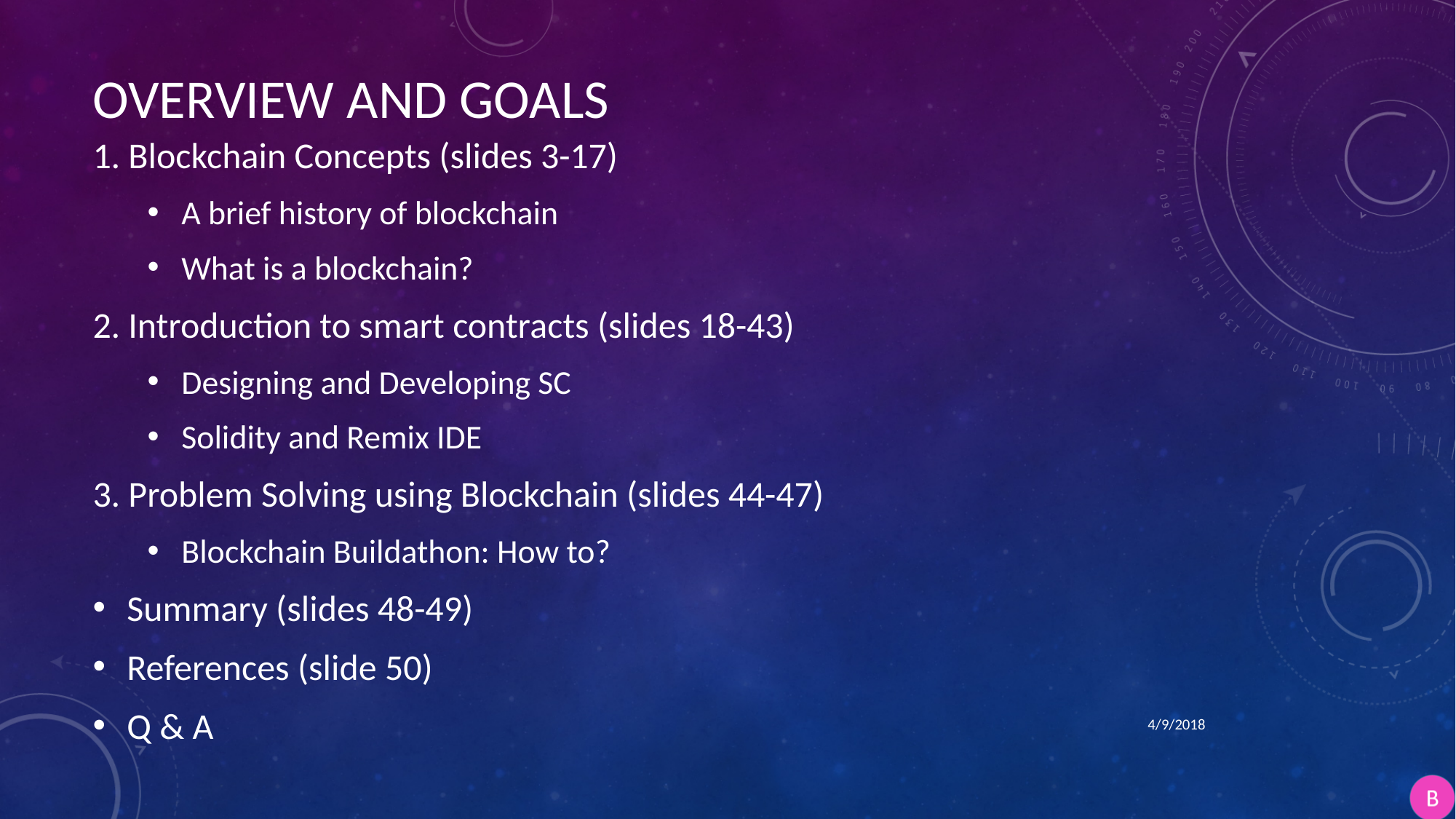

# Overview and GOALS
1. Blockchain Concepts (slides 3-17)
A brief history of blockchain
What is a blockchain?
2. Introduction to smart contracts (slides 18-43)
Designing and Developing SC
Solidity and Remix IDE
3. Problem Solving using Blockchain (slides 44-47)
Blockchain Buildathon: How to?
Summary (slides 48-49)
References (slide 50)
Q & A
4/9/2018